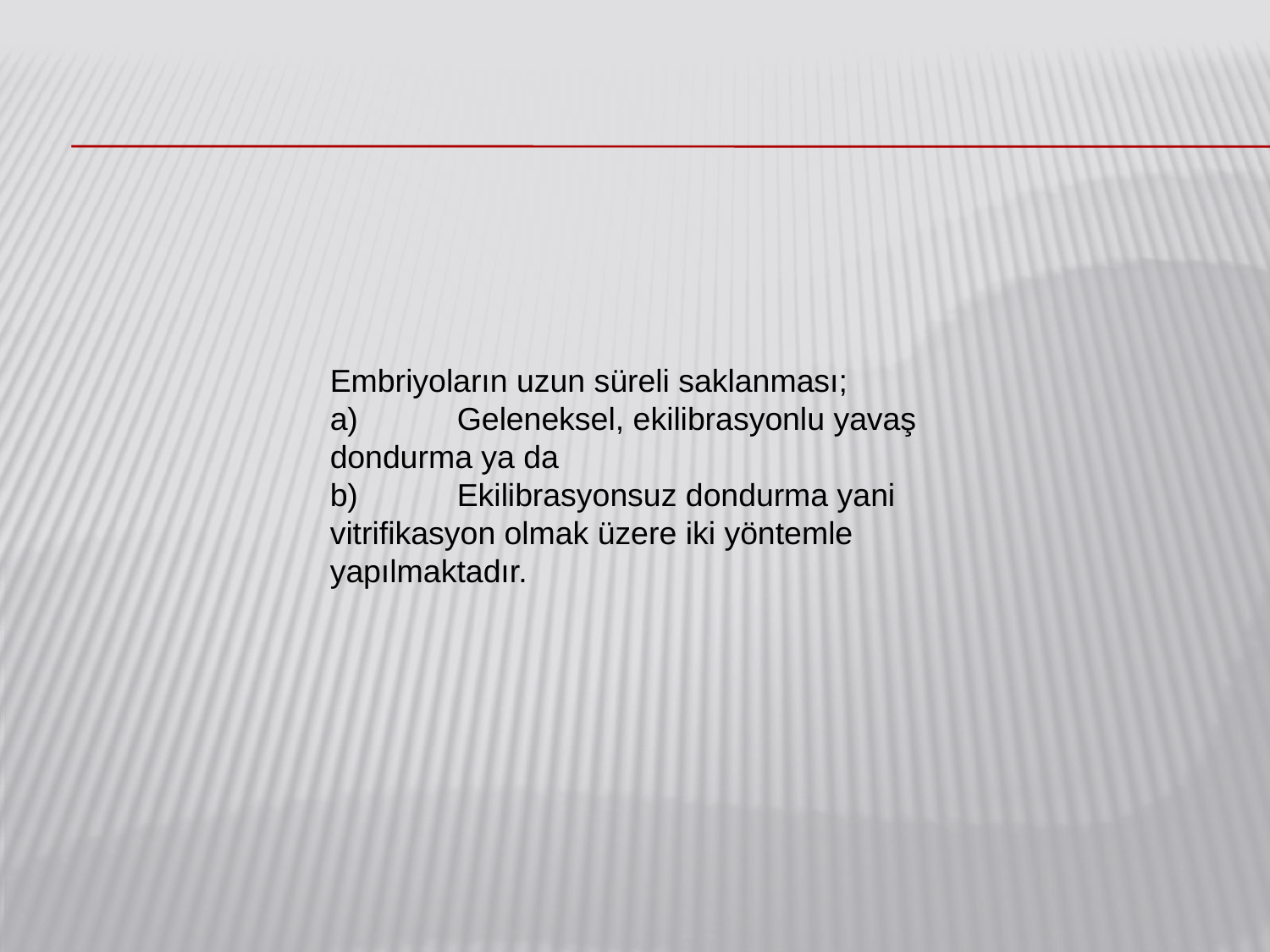

Embriyoların uzun süreli saklanması;
a)	Geleneksel, ekilibrasyonlu yavaş dondurma ya da
b)	Ekilibrasyonsuz dondurma yani vitrifikasyon olmak üzere iki yöntemle
yapılmaktadır.